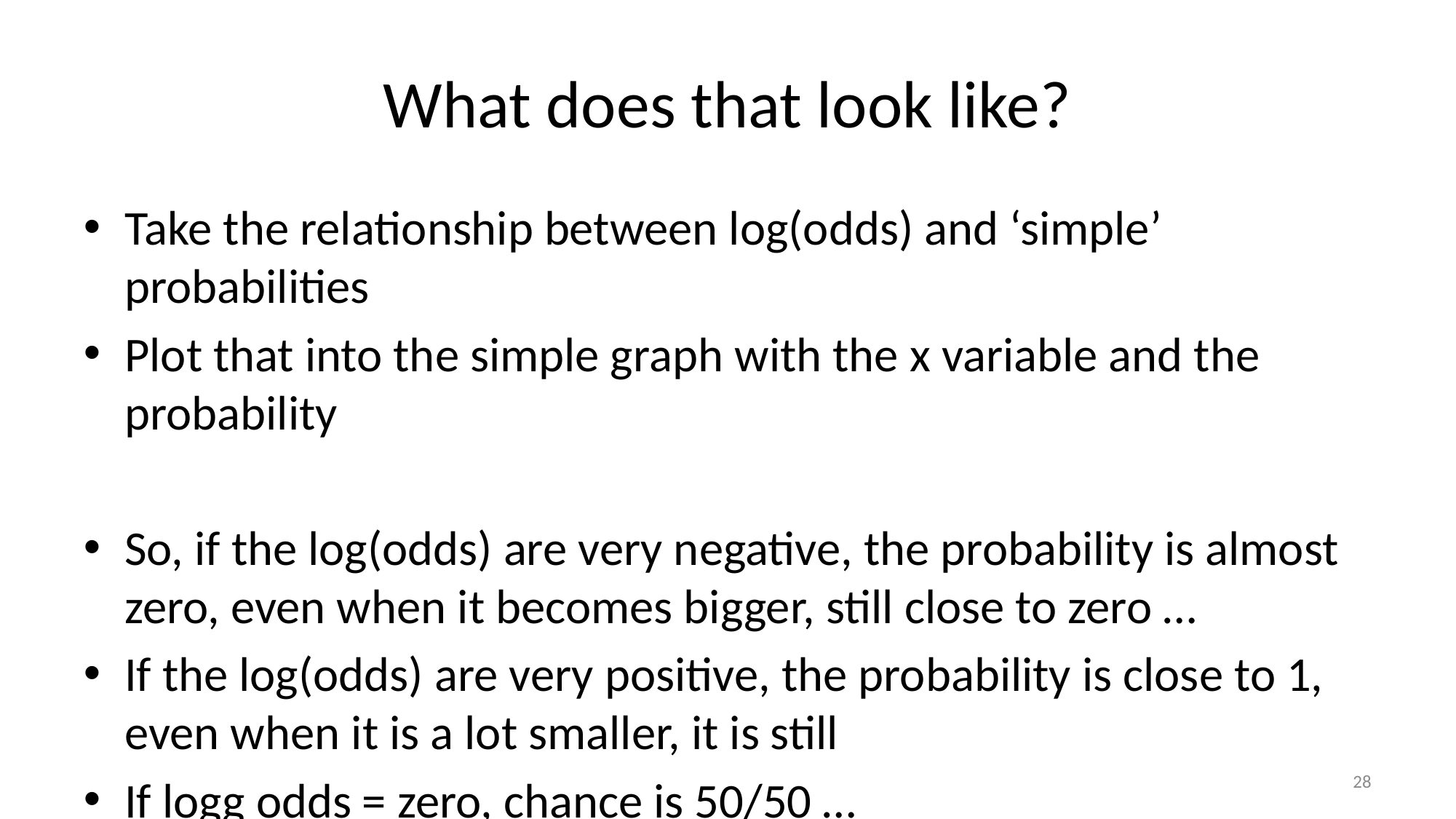

# What does that look like?
Take the relationship between log(odds) and ‘simple’ probabilities
Plot that into the simple graph with the x variable and the probability

So, if the log(odds) are very negative, the probability is almost zero, even when it becomes bigger, still close to zero …
If the log(odds) are very positive, the probability is close to 1, even when it is a lot smaller, it is still
If logg odds = zero, chance is 50/50 …

28